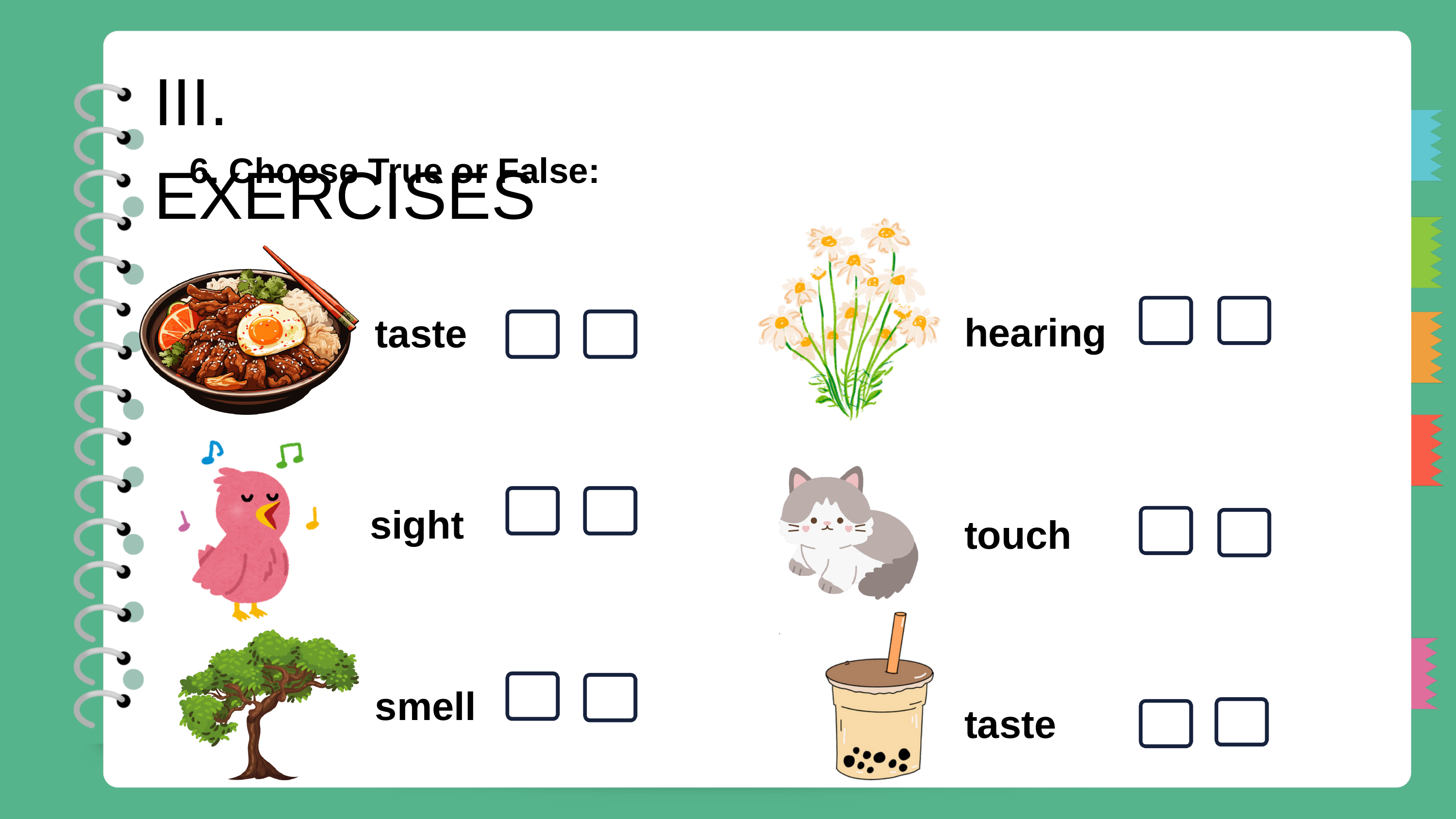

III. EXERCISES

6. Choose True or False:

hearing
taste

sight

touch

smell
taste